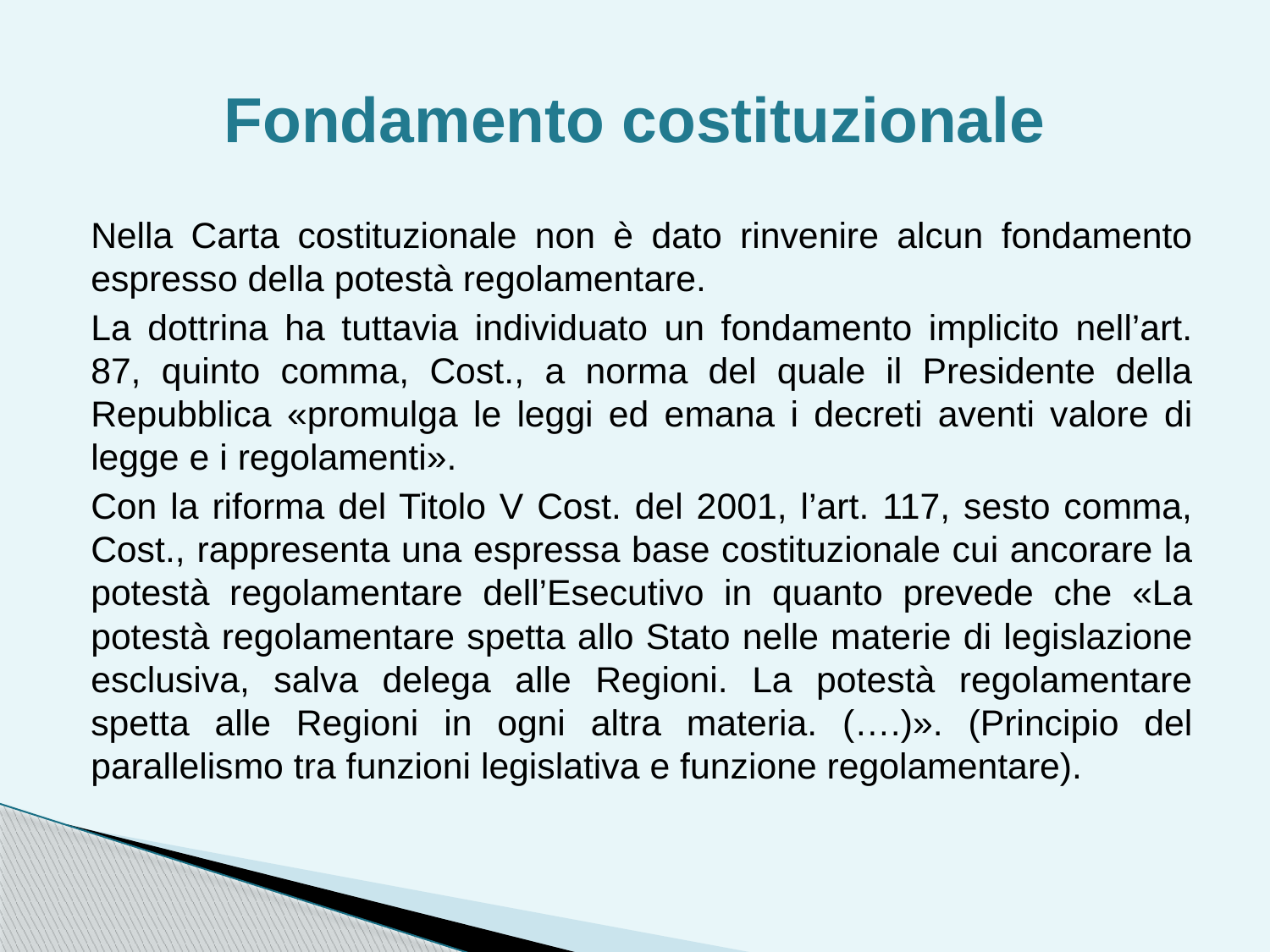

# Fondamento costituzionale
Nella Carta costituzionale non è dato rinvenire alcun fondamento espresso della potestà regolamentare.
La dottrina ha tuttavia individuato un fondamento implicito nell’art. 87, quinto comma, Cost., a norma del quale il Presidente della Repubblica «promulga le leggi ed emana i decreti aventi valore di legge e i regolamenti».
Con la riforma del Titolo V Cost. del 2001, l’art. 117, sesto comma, Cost., rappresenta una espressa base costituzionale cui ancorare la potestà regolamentare dell’Esecutivo in quanto prevede che «La potestà regolamentare spetta allo Stato nelle materie di legislazione esclusiva, salva delega alle Regioni. La potestà regolamentare spetta alle Regioni in ogni altra materia. (….)». (Principio del parallelismo tra funzioni legislativa e funzione regolamentare).